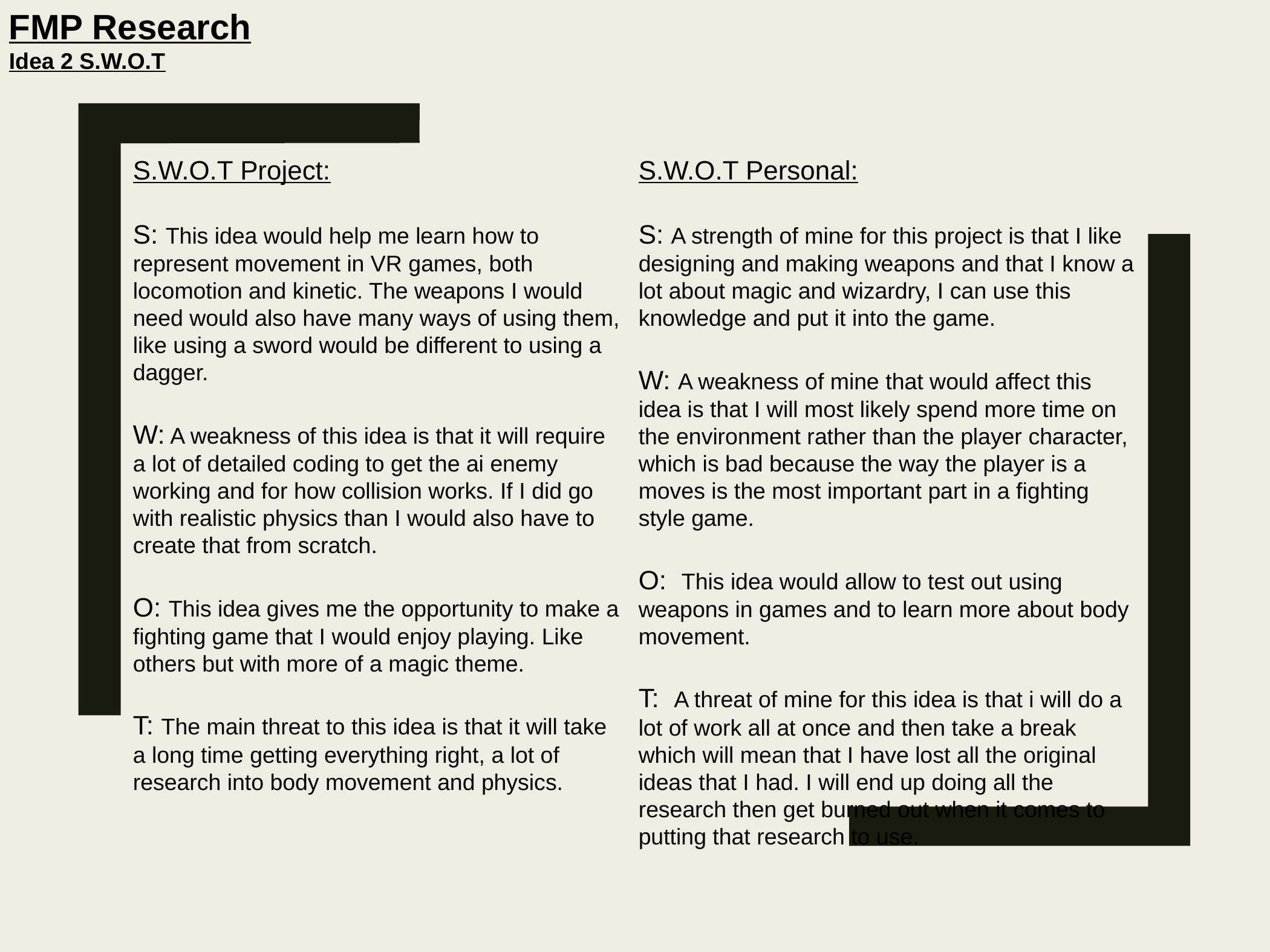

FMP Research
Idea 2 S.W.O.T
S.W.O.T Project:

S: This idea would help me learn how to represent movement in VR games, both locomotion and kinetic. The weapons I would need would also have many ways of using them, like using a sword would be different to using a dagger.

W: A weakness of this idea is that it will require a lot of detailed coding to get the ai enemy working and for how collision works. If I did go with realistic physics than I would also have to create that from scratch.

O: This idea gives me the opportunity to make a fighting game that I would enjoy playing. Like others but with more of a magic theme.

T: The main threat to this idea is that it will take a long time getting everything right, a lot of research into body movement and physics.
S.W.O.T Personal:

S: A strength of mine for this project is that I like designing and making weapons and that I know a lot about magic and wizardry, I can use this knowledge and put it into the game.

W: A weakness of mine that would affect this idea is that I will most likely spend more time on the environment rather than the player character, which is bad because the way the player is a moves is the most important part in a fighting style game.

O:  This idea would allow to test out using weapons in games and to learn more about body movement.

T:  A threat of mine for this idea is that i will do a lot of work all at once and then take a break which will mean that I have lost all the original ideas that I had. I will end up doing all the research then get burned out when it comes to putting that research to use.